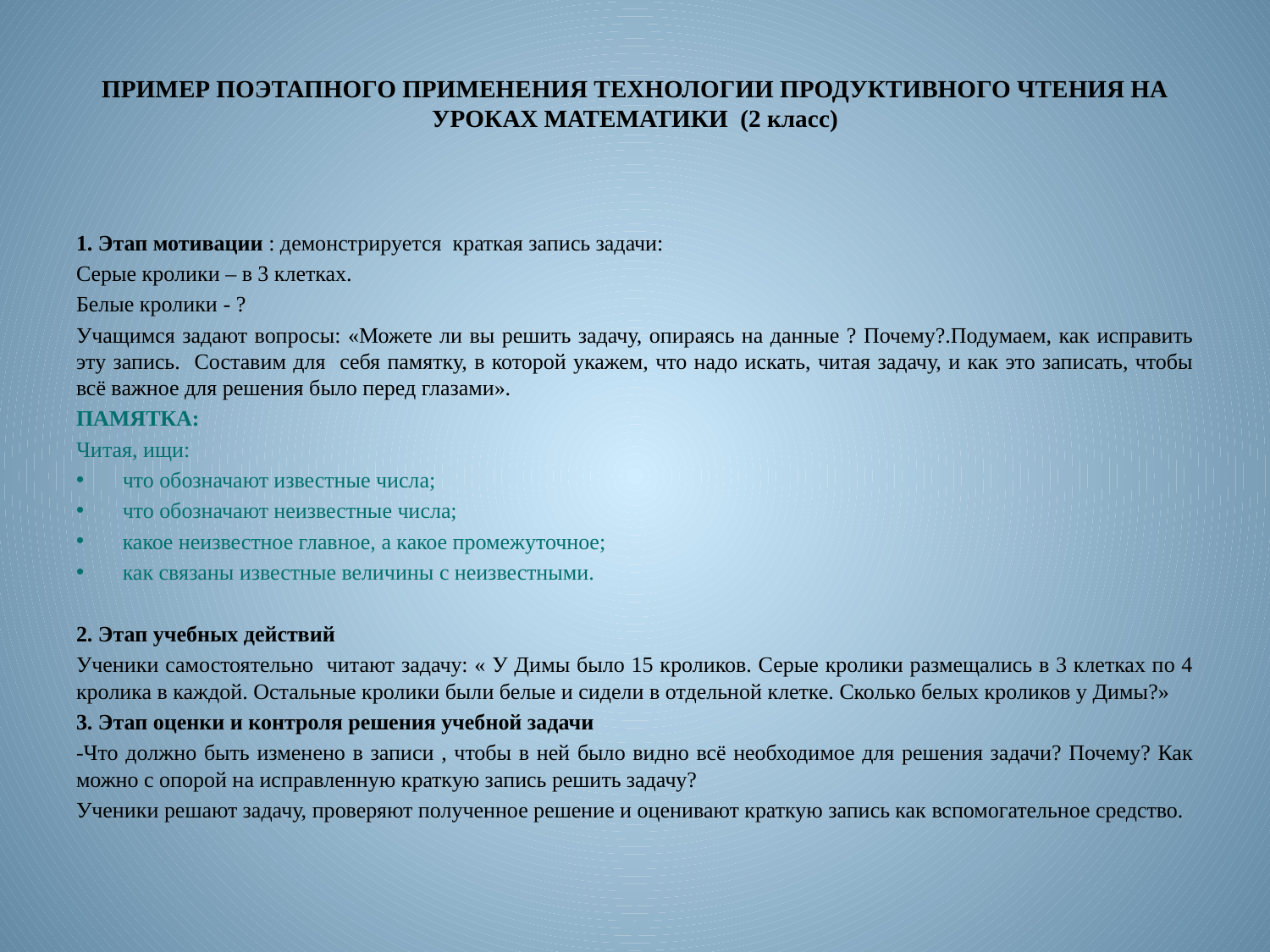

# ПРИМЕР ПОЭТАПНОГО ПРИМЕНЕНИЯ ТЕХНОЛОГИИ ПРОДУКТИВНОГО ЧТЕНИЯ НА УРОКАХ МАТЕМАТИКИ  (2 класс)
1. Этап мотивации : демонстрируется  краткая запись задачи:
Серые кролики – в 3 клетках.
Белые кролики - ?
Учащимся задают вопросы: «Можете ли вы решить задачу, опираясь на данные ? Почему?.Подумаем, как исправить эту запись.  Составим для  себя памятку, в которой укажем, что надо искать, читая задачу, и как это записать, чтобы всё важное для решения было перед глазами».
ПАМЯТКА:
Читая, ищи:
что обозначают известные числа;
что обозначают неизвестные числа;
какое неизвестное главное, а какое промежуточное;
как связаны известные величины с неизвестными.

2. Этап учебных действий
Ученики самостоятельно  читают задачу: « У Димы было 15 кроликов. Серые кролики размещались в 3 клетках по 4 кролика в каждой. Остальные кролики были белые и сидели в отдельной клетке. Сколько белых кроликов у Димы?»
3. Этап оценки и контроля решения учебной задачи
-Что должно быть изменено в записи , чтобы в ней было видно всё необходимое для решения задачи? Почему? Как можно с опорой на исправленную краткую запись решить задачу?
Ученики решают задачу, проверяют полученное решение и оценивают краткую запись как вспомогательное средство.